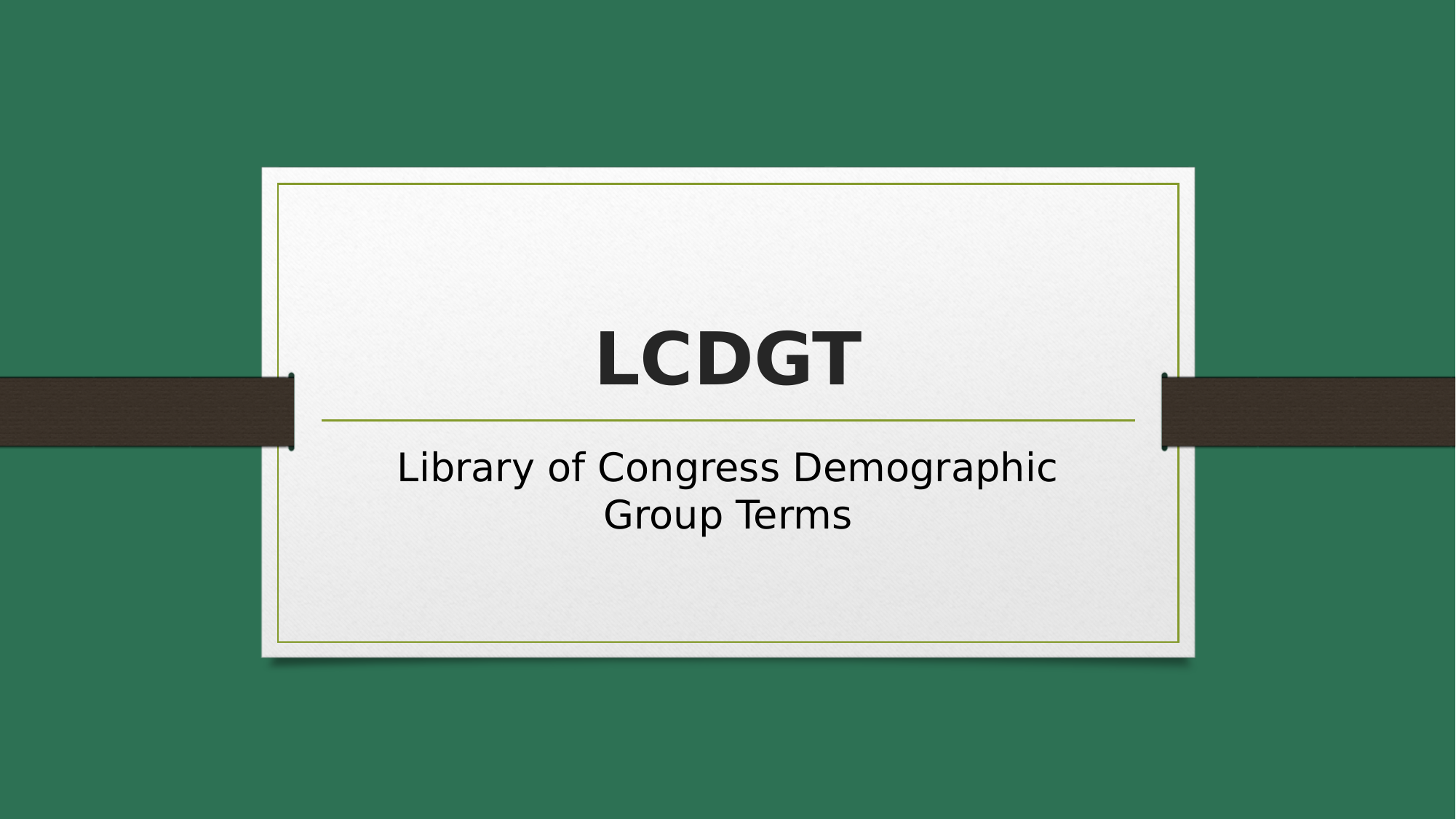

# LCDGT
Library of Congress Demographic Group Terms